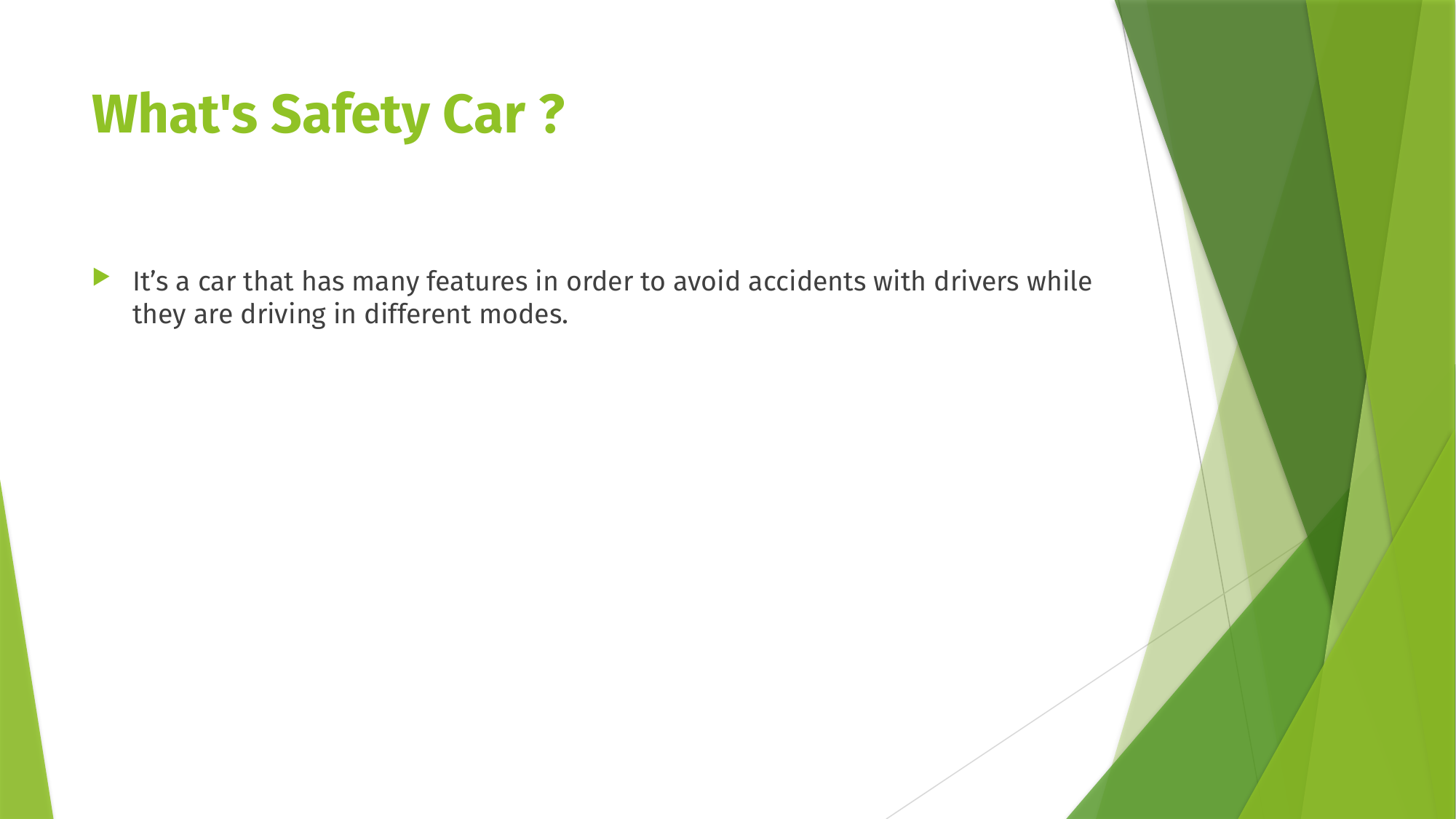

# What's Safety Car ?
It’s a car that has many features in order to avoid accidents with drivers while they are driving in different modes.